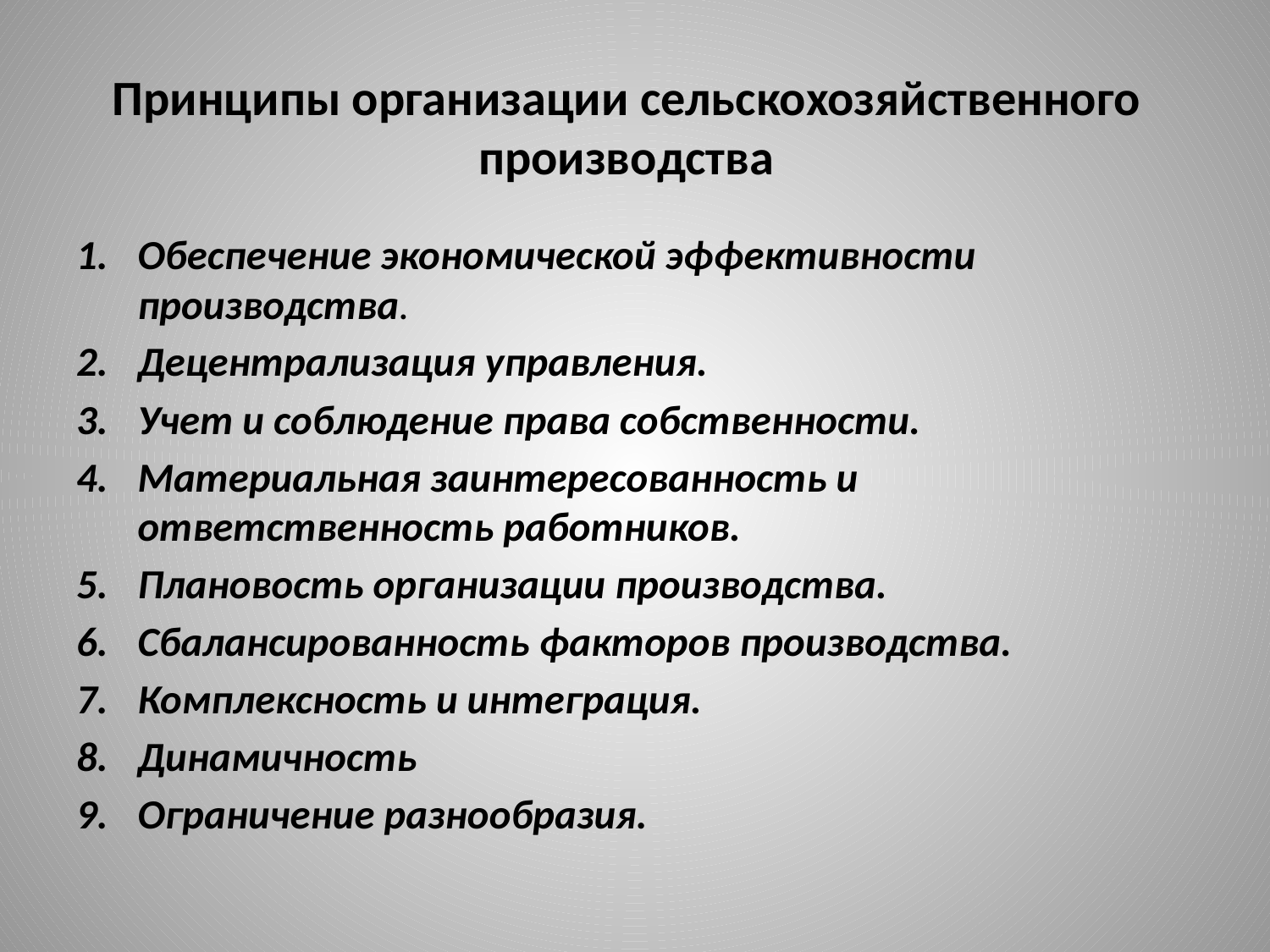

# Принципы организации сельскохозяйственного производства
Обеспечение экономической эффективности производства.
Децентрализация управления.
Учет и соблюдение права собственности.
Материальная заинтересованность и ответственность работни­ков.
Плановость организации производства.
Сбалансированность факторов производства.
Комплексность и интеграция.
Динамичность
Ограничение разнообразия.